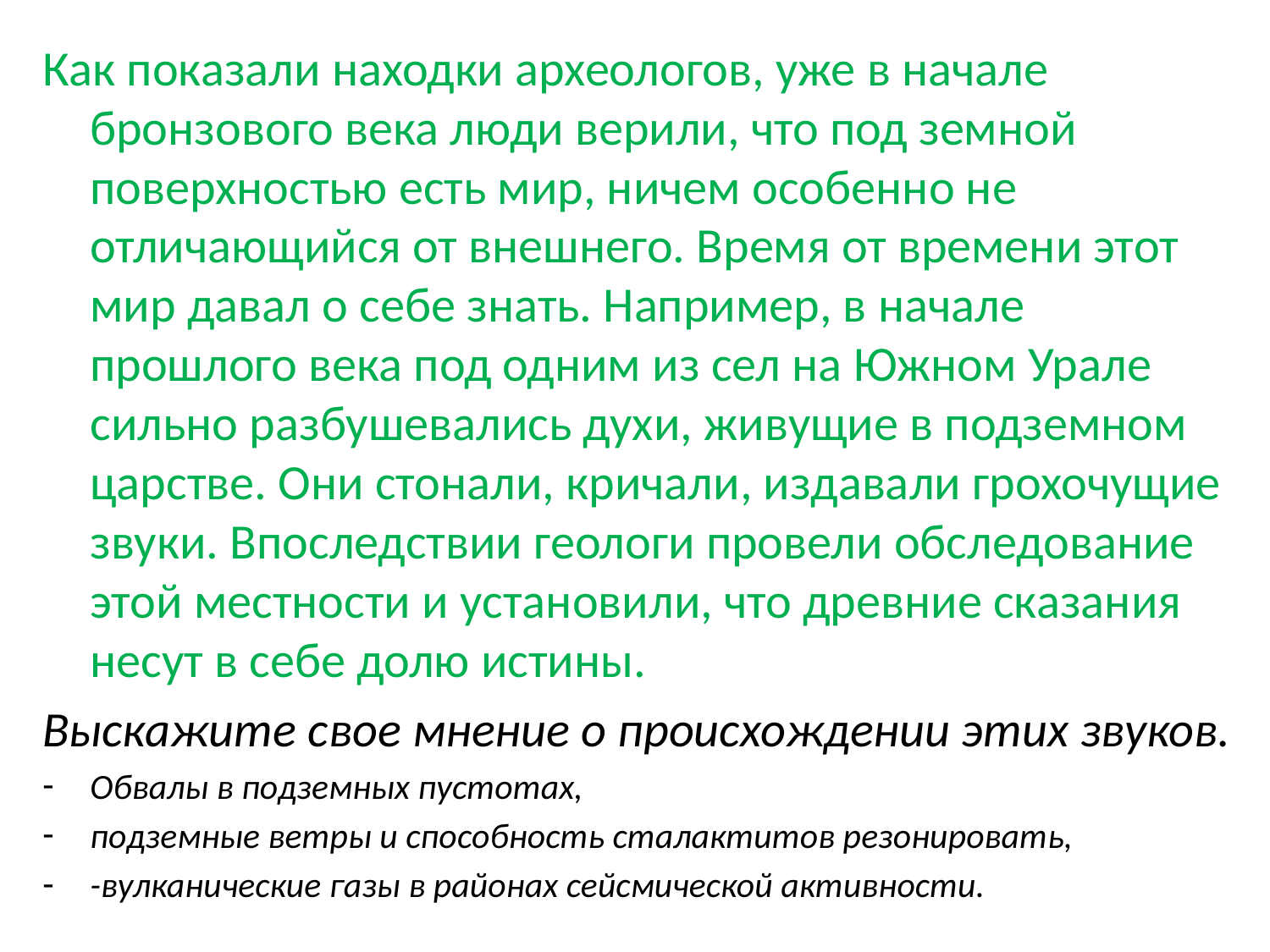

Как показали находки археологов, уже в начале бронзового века люди верили, что под земной поверхностью есть мир, ничем особенно не отличающийся от внешнего. Время от времени этот мир давал о себе знать. Например, в начале прошлого века под одним из сел на Южном Урале сильно разбушевались духи, живущие в подземном царстве. Они стонали, кричали, издавали грохочущие звуки. Впоследствии геологи провели обследование этой местности и установили, что древние сказания несут в себе долю истины.
Выскажите свое мнение о происхождении этих звуков.
Обвалы в подземных пустотах,
подземные ветры и способность сталактитов резонировать,
-вулканические газы в районах сейсмической активности.